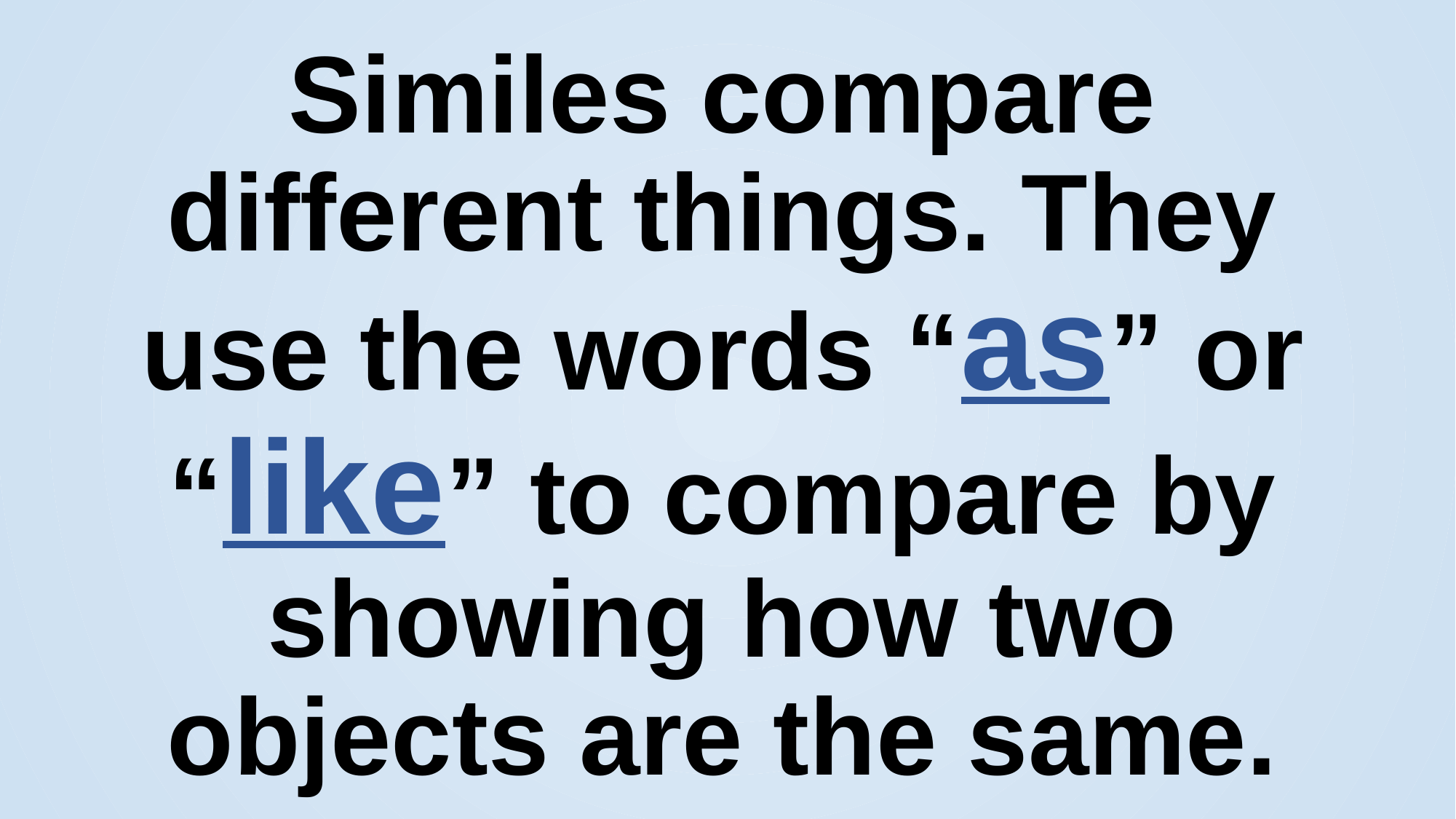

# Similes compare different things. They use the words “as” or “like” to compare by showing how two objects are the same.